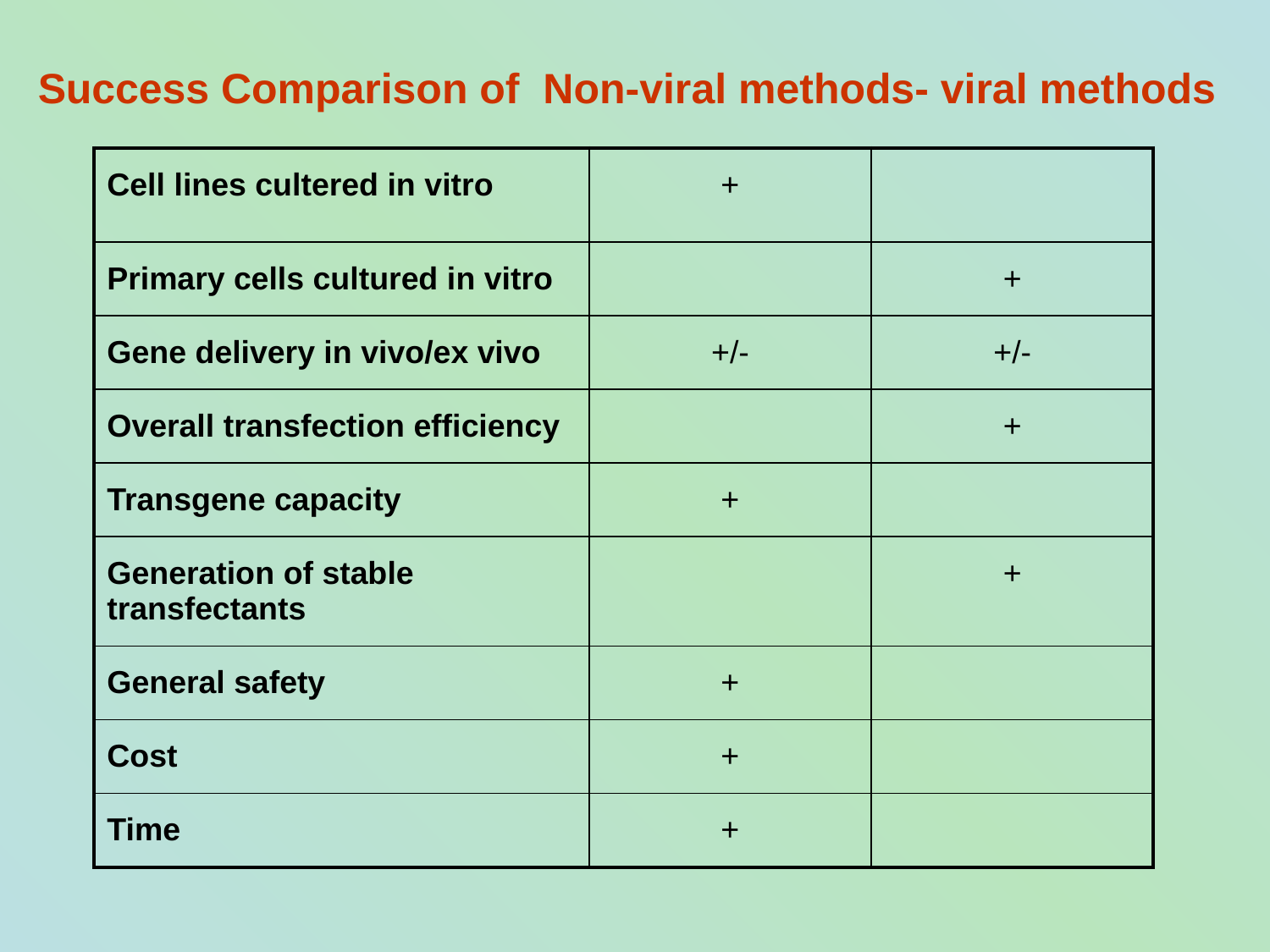

Success Comparison of  Non-viral methods- viral methods
| Cell lines cultered in vitro | + |  |
| --- | --- | --- |
| Primary cells cultured in vitro |  | + |
| Gene delivery in vivo/ex vivo | +/- | +/- |
| Overall transfection efficiency |  | + |
| Transgene capacity | + |  |
| Generation of stable transfectants |  | + |
| General safety | + |  |
| Cost | + |  |
| Time | + |  |